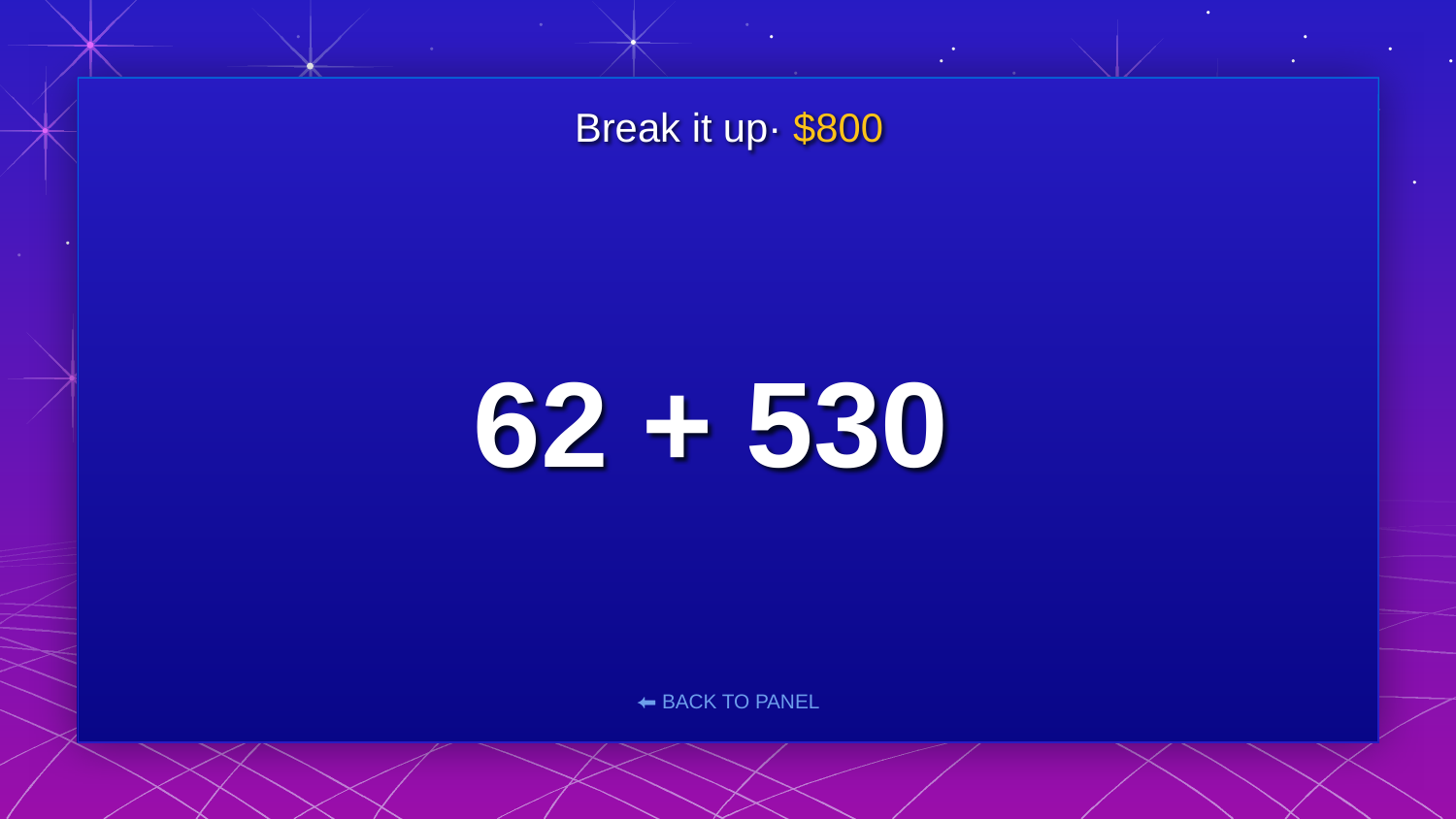

Break it up· $800
# 62 + 530